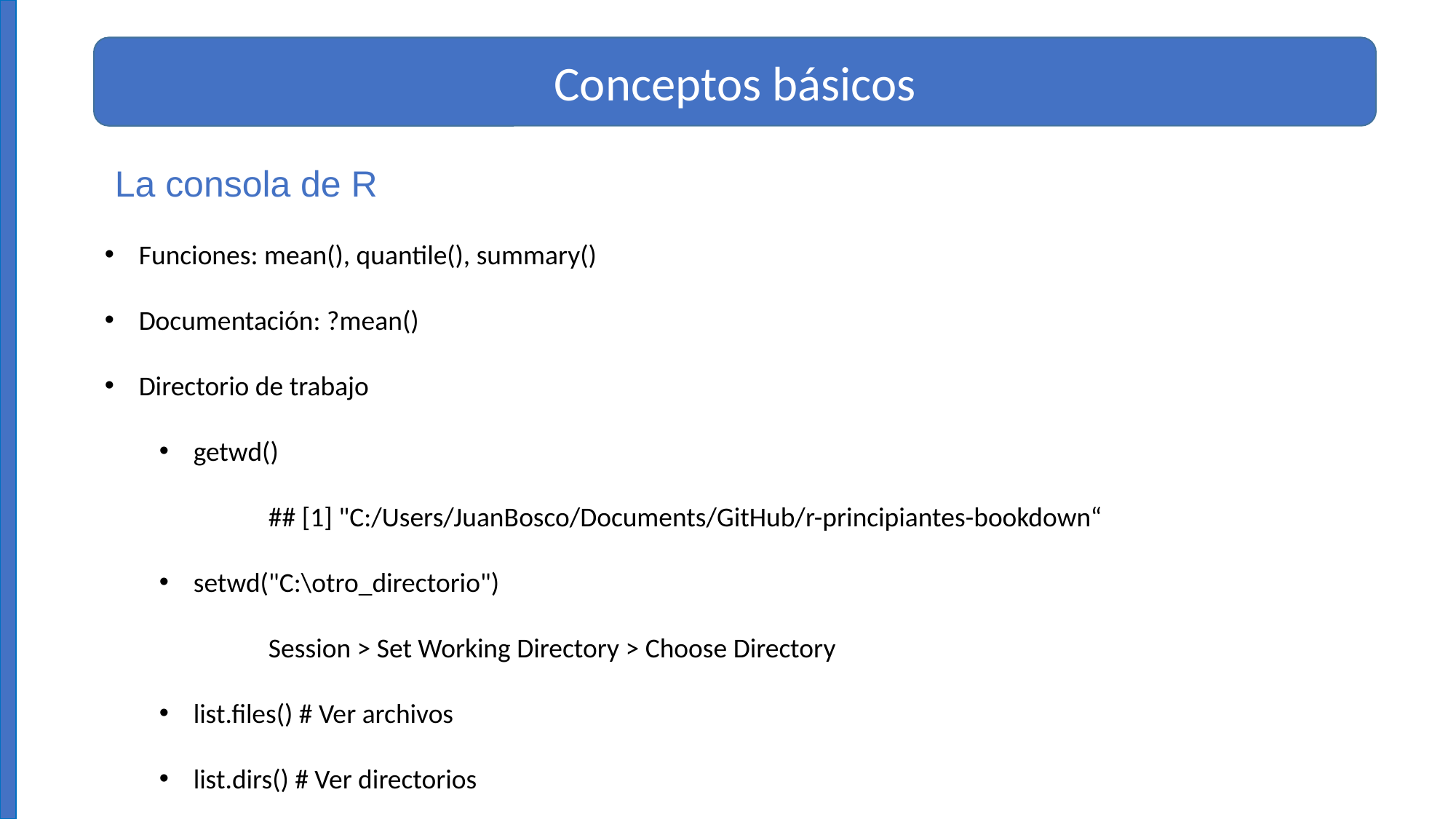

Conceptos básicos
 La consola de R
Funciones: mean(), quantile(), summary()
Documentación: ?mean()
Directorio de trabajo
getwd()
	## [1] "C:/Users/JuanBosco/Documents/GitHub/r-principiantes-bookdown“
setwd("C:\otro_directorio")
Session > Set Working Directory > Choose Directory
list.files() # Ver archivos
list.dirs() # Ver directorios